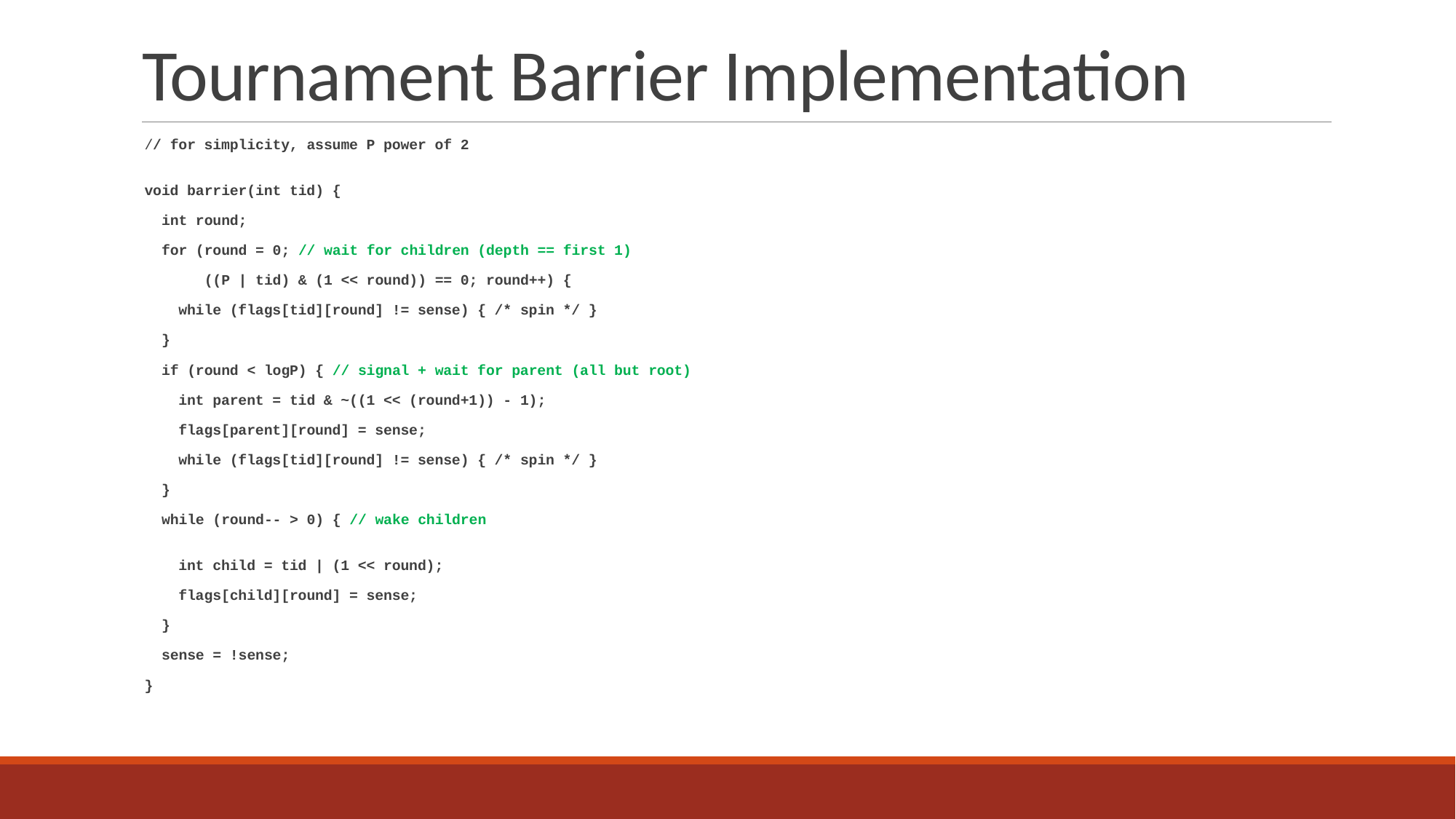

# Tournament Barrier Implementation
// for simplicity, assume P power of 2
void barrier(int tid) {
  int round;
  for (round = 0; // wait for children (depth == first 1)
       ((P | tid) & (1 << round)) == 0; round++) {
    while (flags[tid][round] != sense) { /* spin */ }
  }
  if (round < logP) { // signal + wait for parent (all but root)
    int parent = tid & ~((1 << (round+1)) - 1);
    flags[parent][round] = sense;
    while (flags[tid][round] != sense) { /* spin */ }
  }
  while (round-- > 0) { // wake children
    int child = tid | (1 << round);
    flags[child][round] = sense;
  }
  sense = !sense;
}